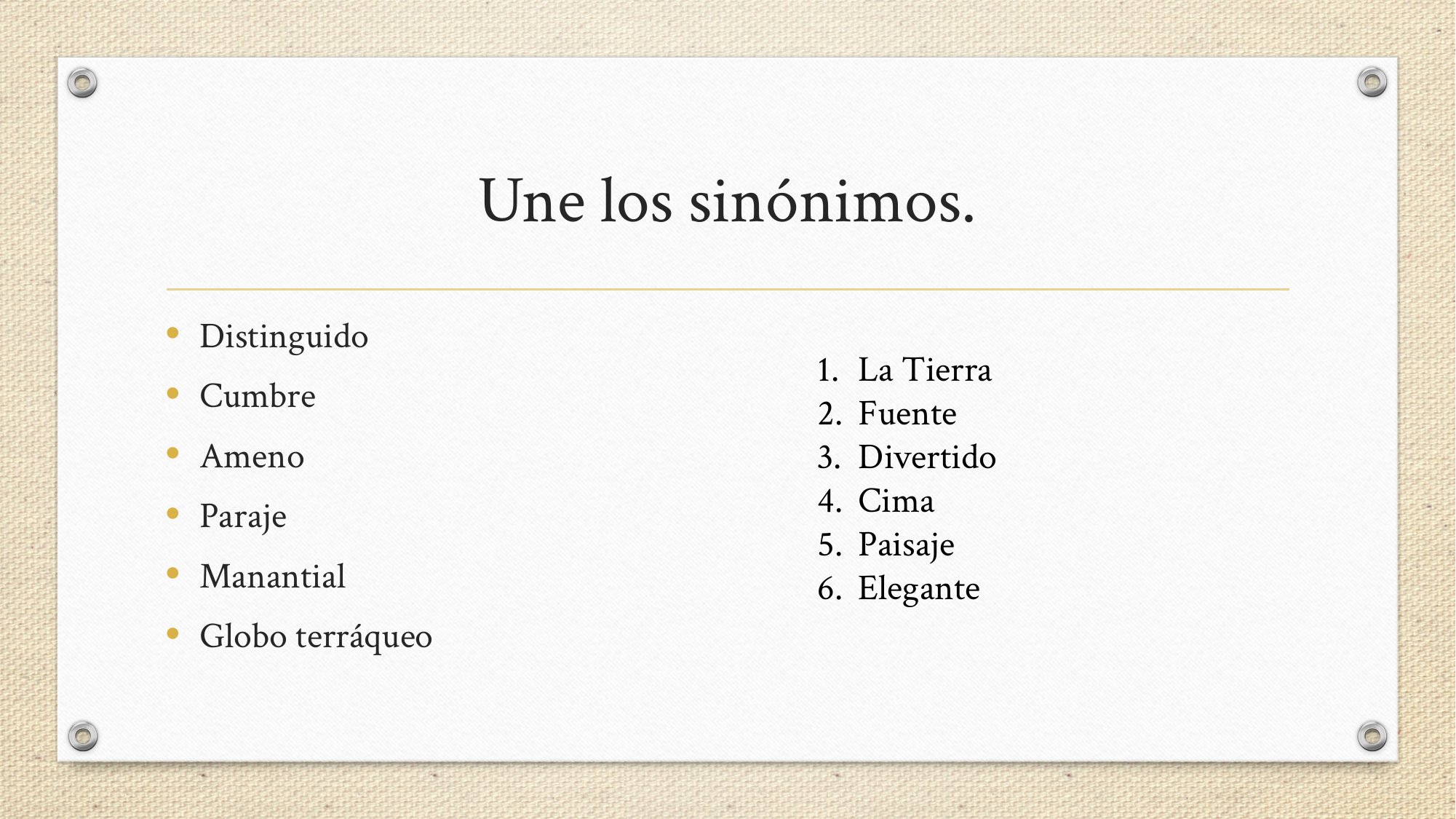

# Une los sinónimos.
Distinguido
Cumbre
Ameno
Paraje
Manantial
Globo terráqueo

La Tierra
Fuente
Divertido
Cima
Paisaje
Elegante